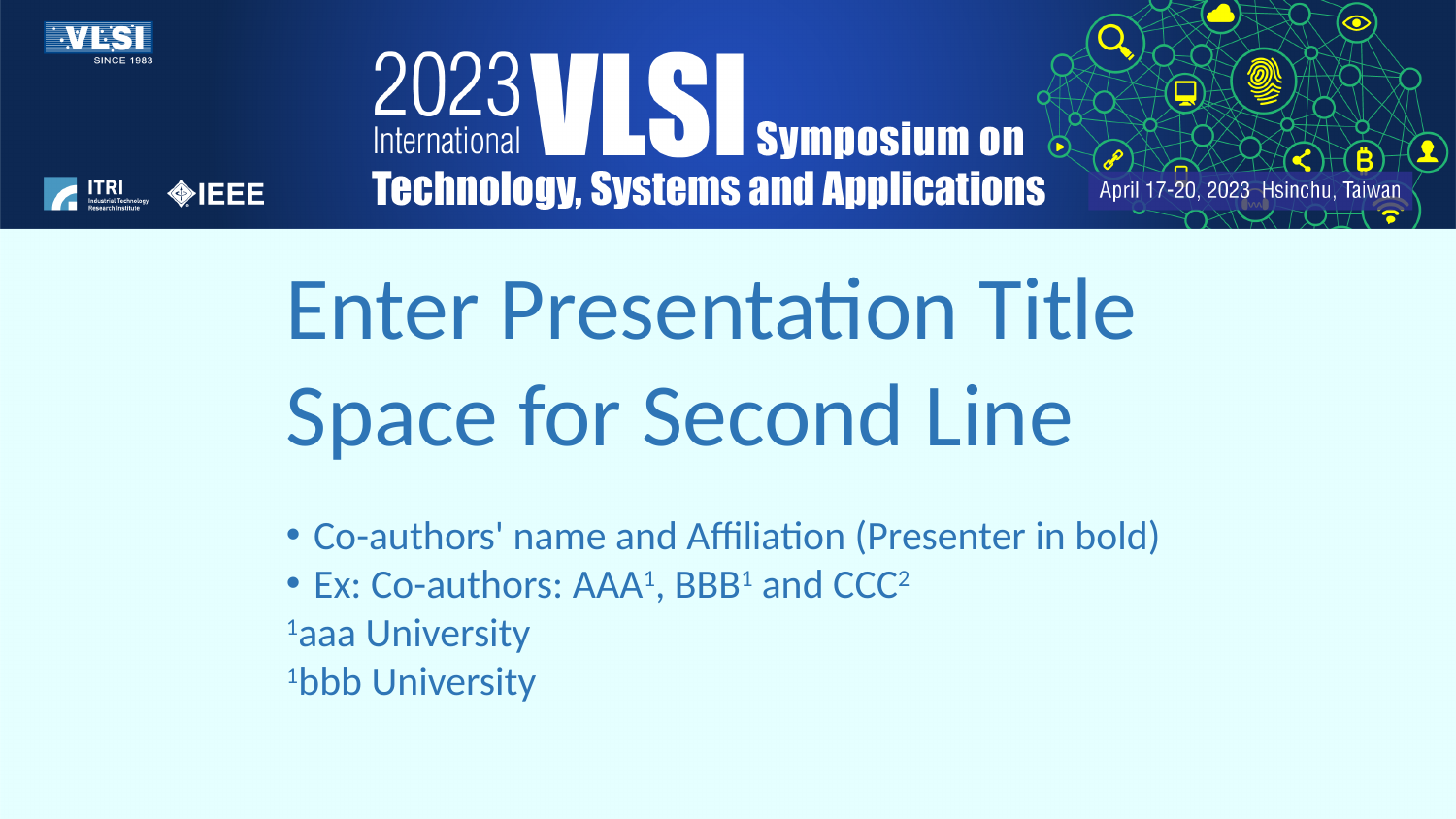

Enter Presentation Title
Space for Second Line
﻿﻿Co-authors' name and Affiliation (Presenter in bold)
﻿﻿Ex: Co-authors: AAA1, BBB1 and CCC2
1aaa University
1bbb University